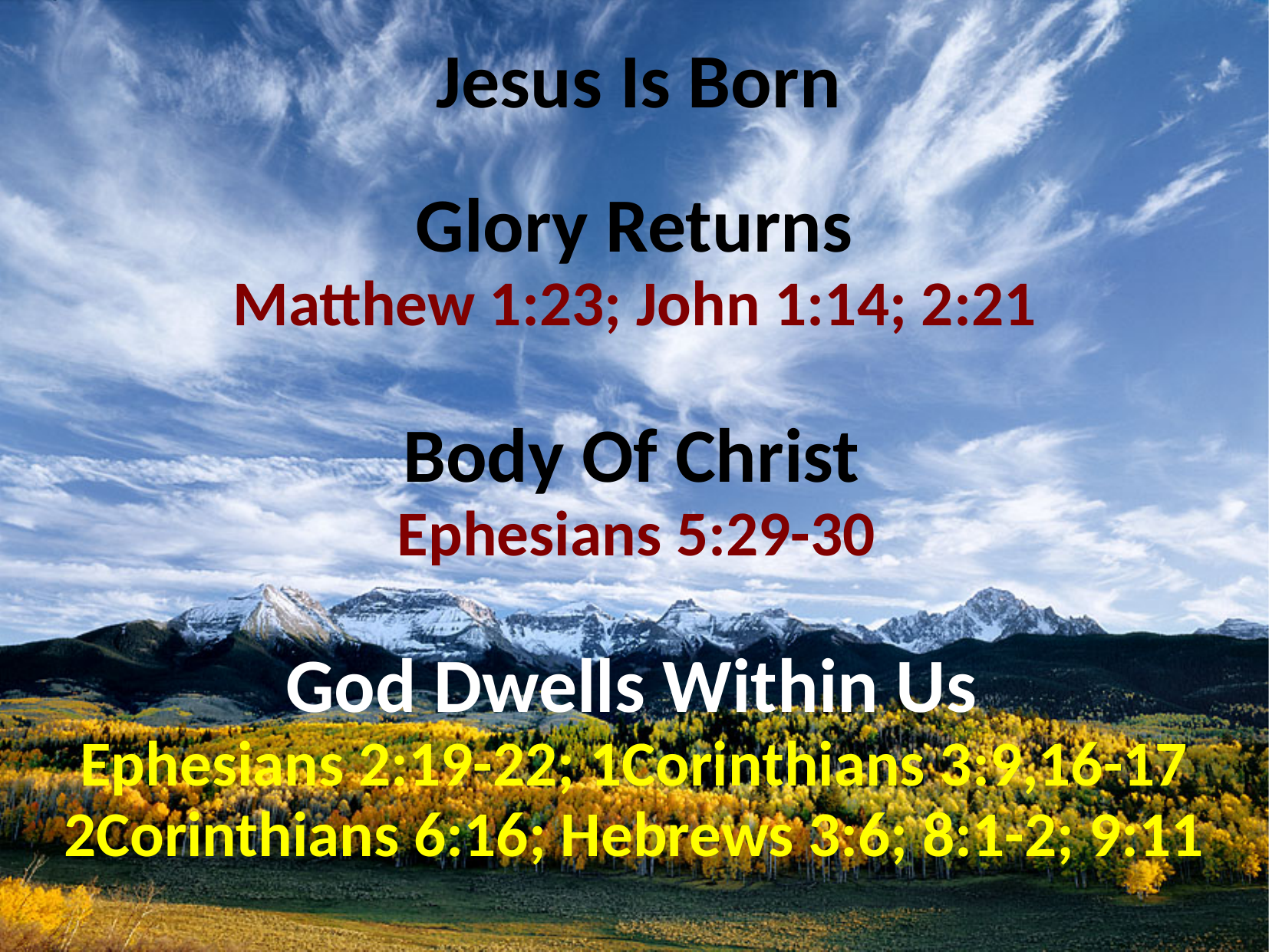

Jesus Is Born
Glory Returns
Matthew 1:23; John 1:14; 2:21
Body Of Christ
Ephesians 5:29-30
God Dwells Within Us
Ephesians 2:19-22; 1Corinthians 3:9,16-17
2Corinthians 6:16; Hebrews 3:6; 8:1-2; 9:11